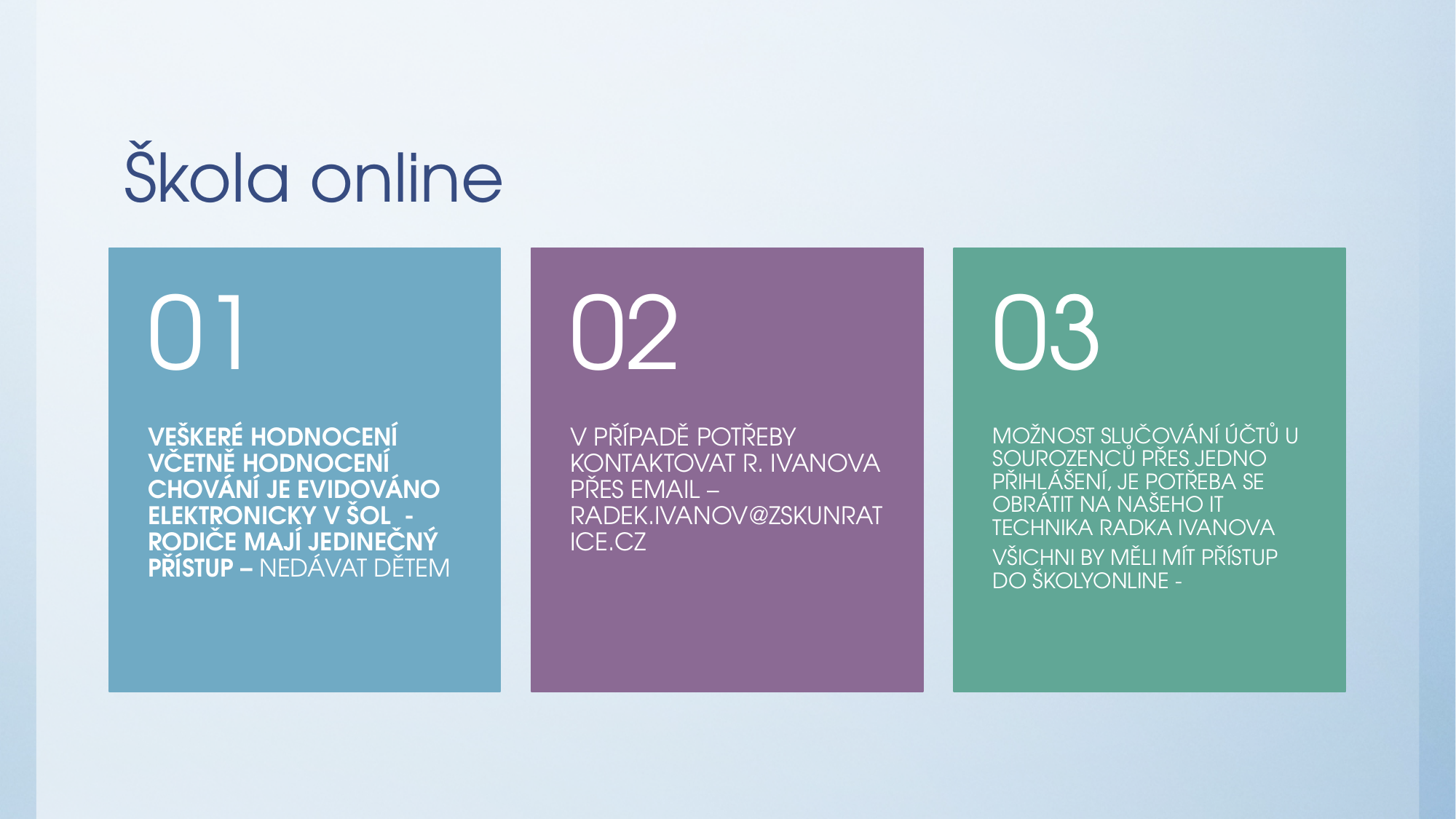

# Škola online
veškeré hodnocení včetně hodnocení chování je evidováno elektronicky v ŠOL  - rodiče mají jedinečný přístup – nedávat dětem
01
v případě potřeby kontaktovat R. Ivanova přes email – radek.ivanov@zskunratice.cz
02
Možnost Slučování účtů u sourozenců přes jedno přihlášení, je potřeba se obrátit na našeho IT technika Radka Ivanova
všichni by měli mít přístup do ŠkolyOnLine -
03